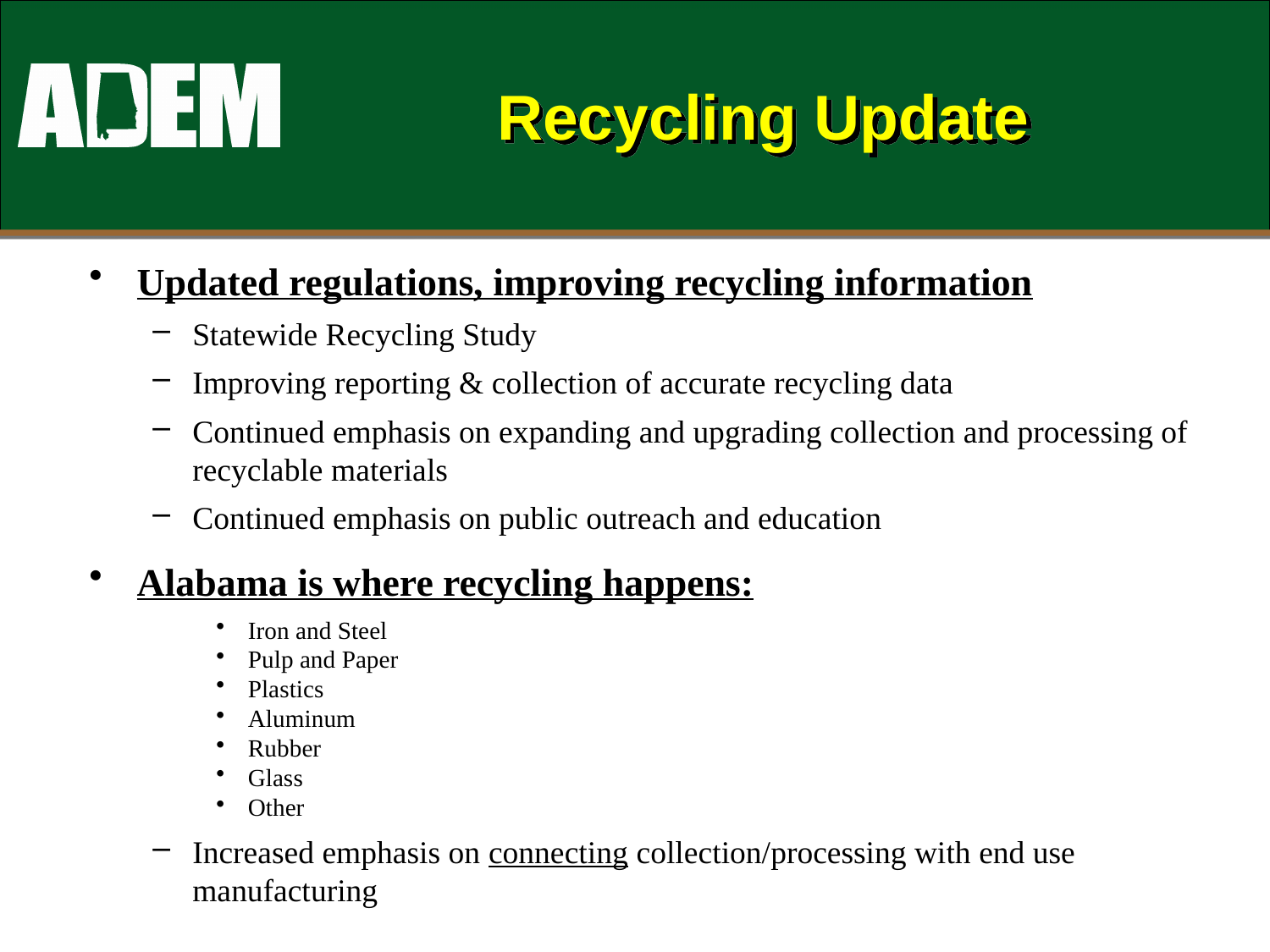

# Recycling Update
Updated regulations, improving recycling information
Statewide Recycling Study
Improving reporting & collection of accurate recycling data
Continued emphasis on expanding and upgrading collection and processing of recyclable materials
Continued emphasis on public outreach and education
Alabama is where recycling happens:
Iron and Steel
Pulp and Paper
Plastics
Aluminum
Rubber
Glass
Other
Increased emphasis on connecting collection/processing with end use manufacturing